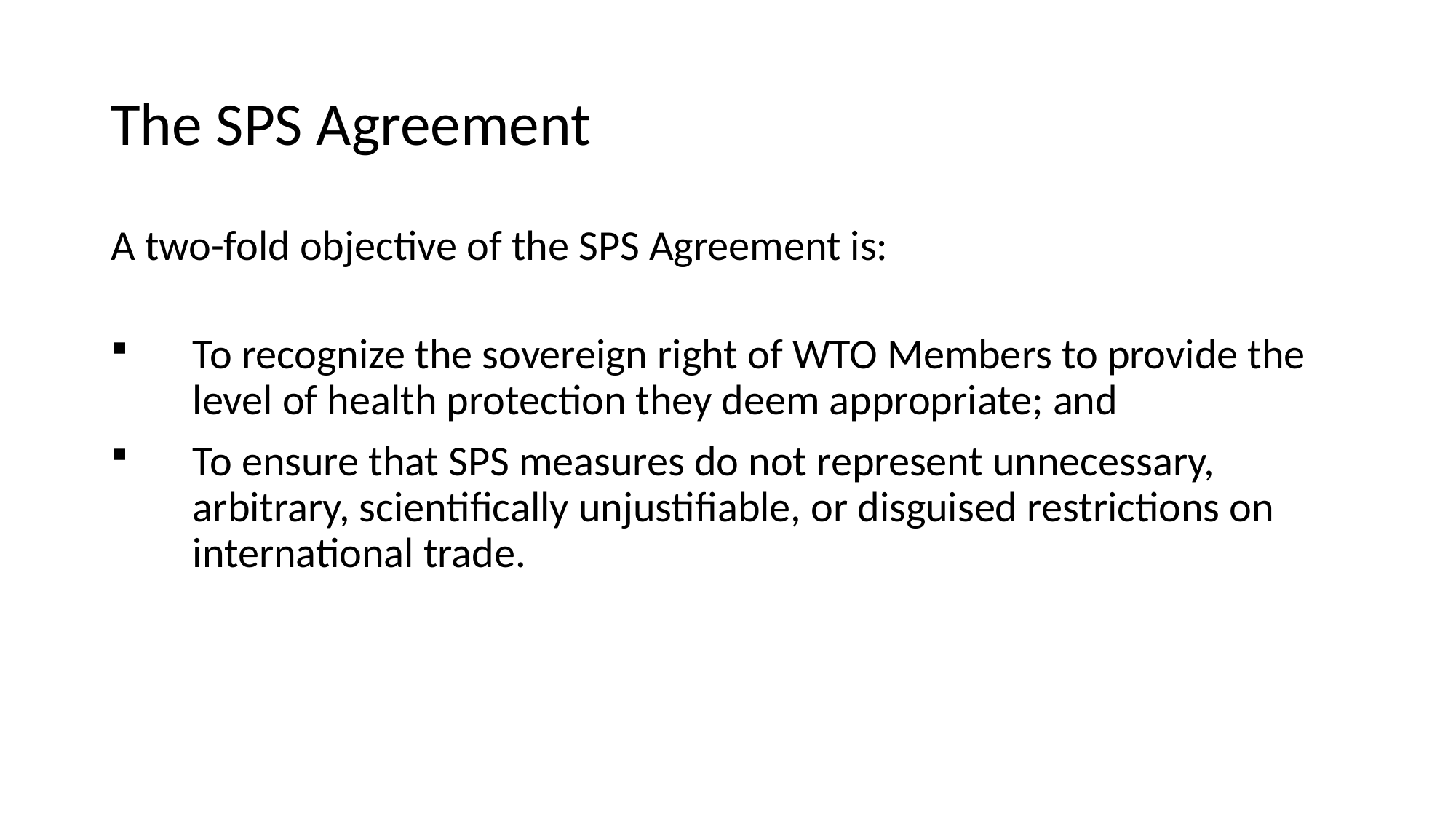

# The SPS Agreement
1. Objective and scope of application
A two-fold objective of the SPS Agreement is:

To recognize the sovereign right of WTO Members to provide the level of health protection they deem appropriate; and
To ensure that SPS measures do not represent unnecessary, arbitrary, scientifically unjustifiable, or disguised restrictions on international trade.